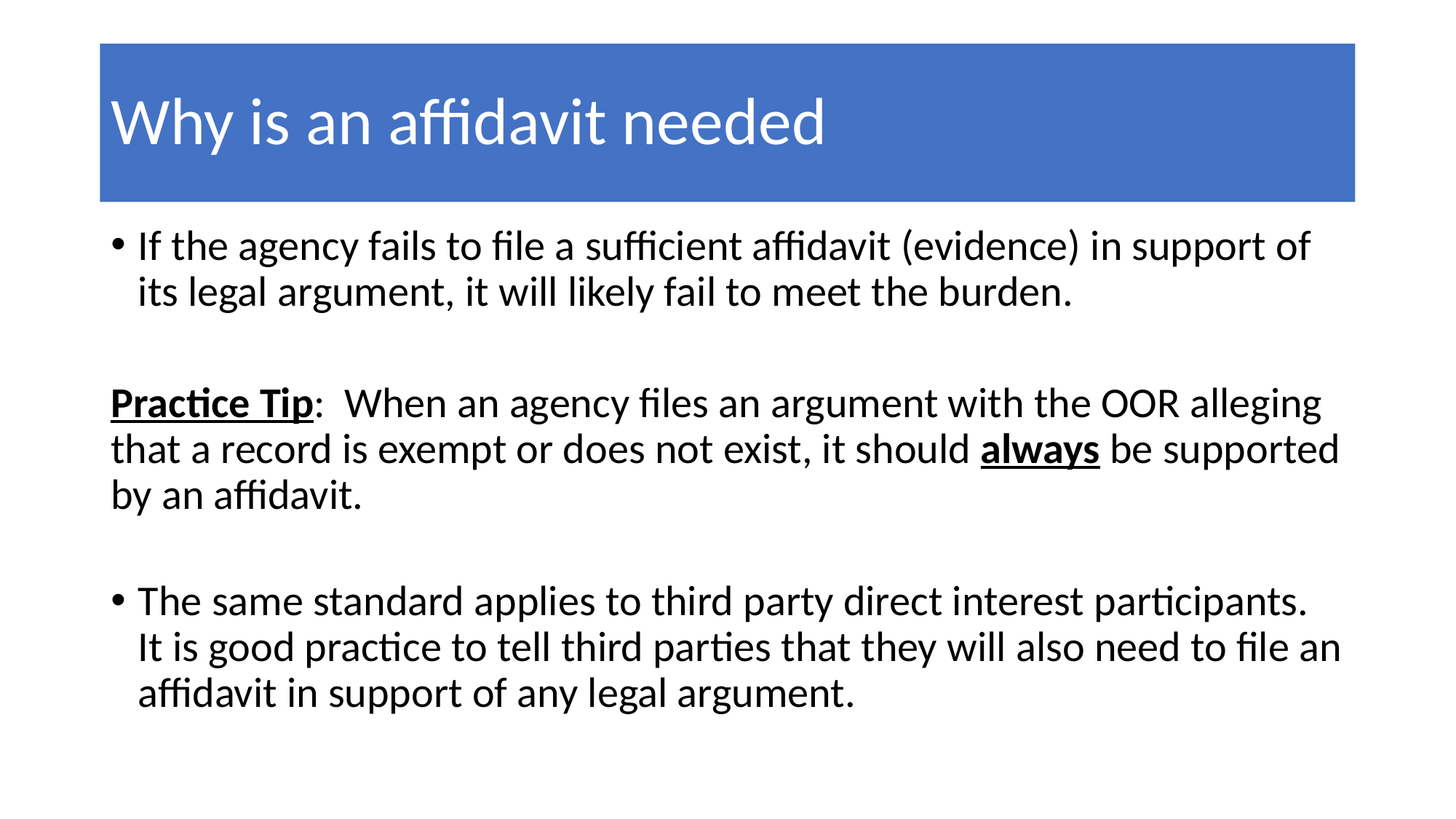

# Why is an affidavit needed
If the agency fails to file a sufficient affidavit (evidence) in support of its legal argument, it will likely fail to meet the burden.
Practice Tip:  When an agency files an argument with the OOR alleging that a record is exempt or does not exist, it should always be supported by an affidavit.
The same standard applies to third party direct interest participants.  It is good practice to tell third parties that they will also need to file an affidavit in support of any legal argument.